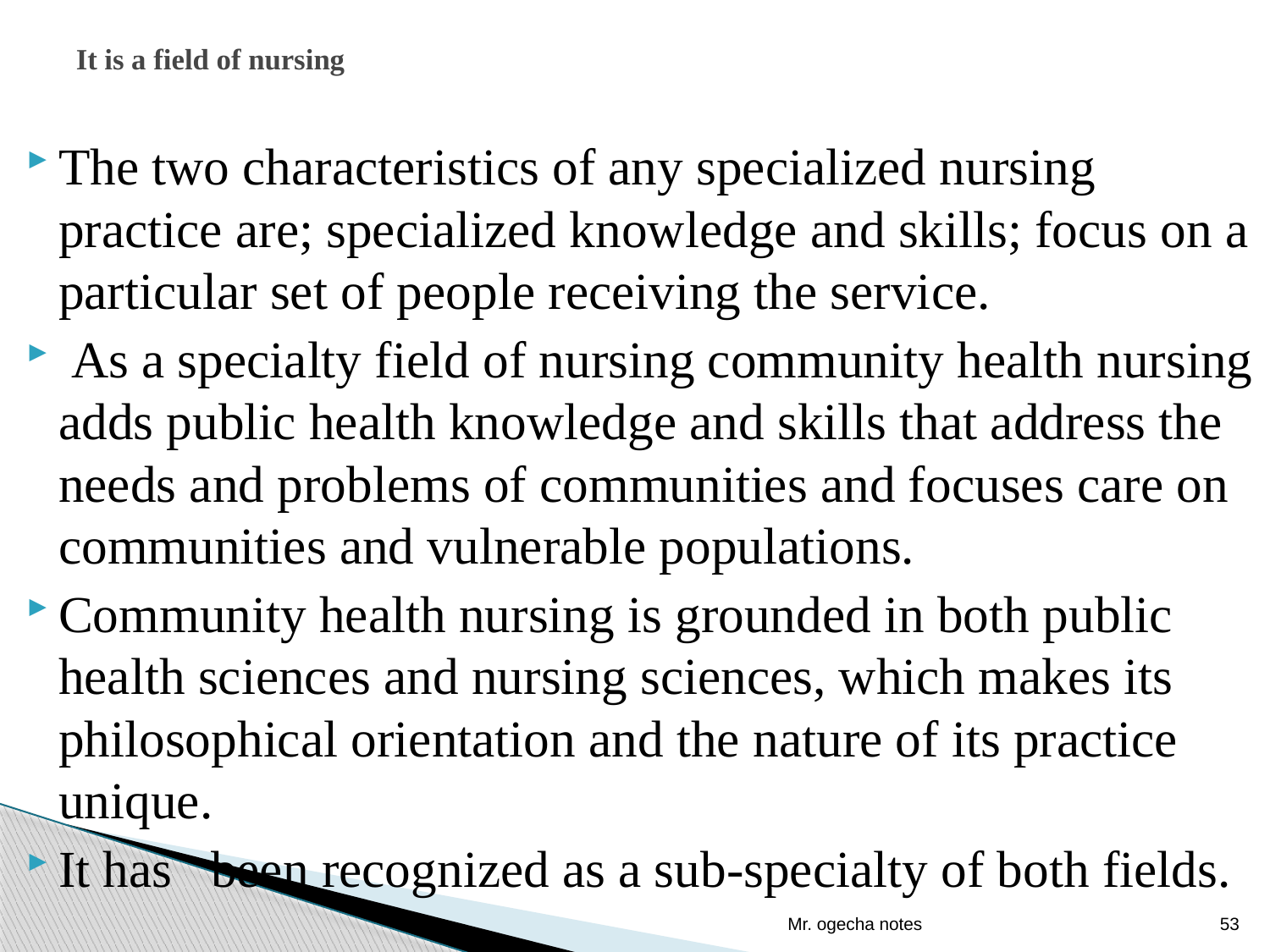

# It is a field of nursing
The two characteristics of any specialized nursing practice are; specialized knowledge and skills; focus on a particular set of people receiving the service.
 As a specialty field of nursing community health nursing adds public health knowledge and skills that address the needs and problems of communities and focuses care on communities and vulnerable populations.
Community health nursing is grounded in both public health sciences and nursing sciences, which makes its philosophical orientation and the nature of its practice unique.
It has   been recognized as a sub-specialty of both fields.

Mr. ogecha notes
53